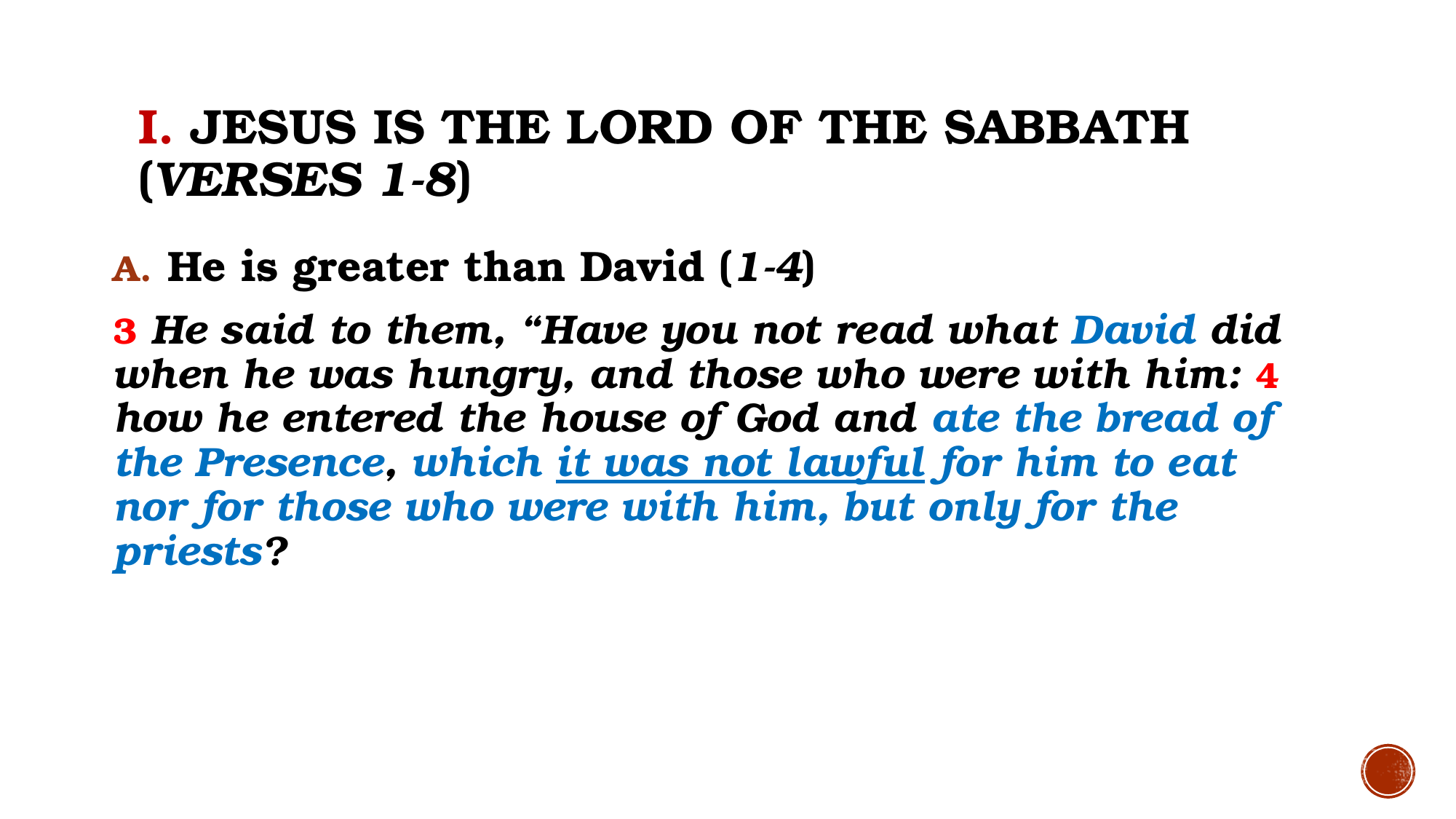

# I. Jesus is the Lord of the Sabbath (verses 1-8)
He is greater than David (1-4)
3 He said to them, “Have you not read what David did when he was hungry, and those who were with him: 4 how he entered the house of God and ate the bread of the Presence, which it was not lawful for him to eat nor for those who were with him, but only for the priests?